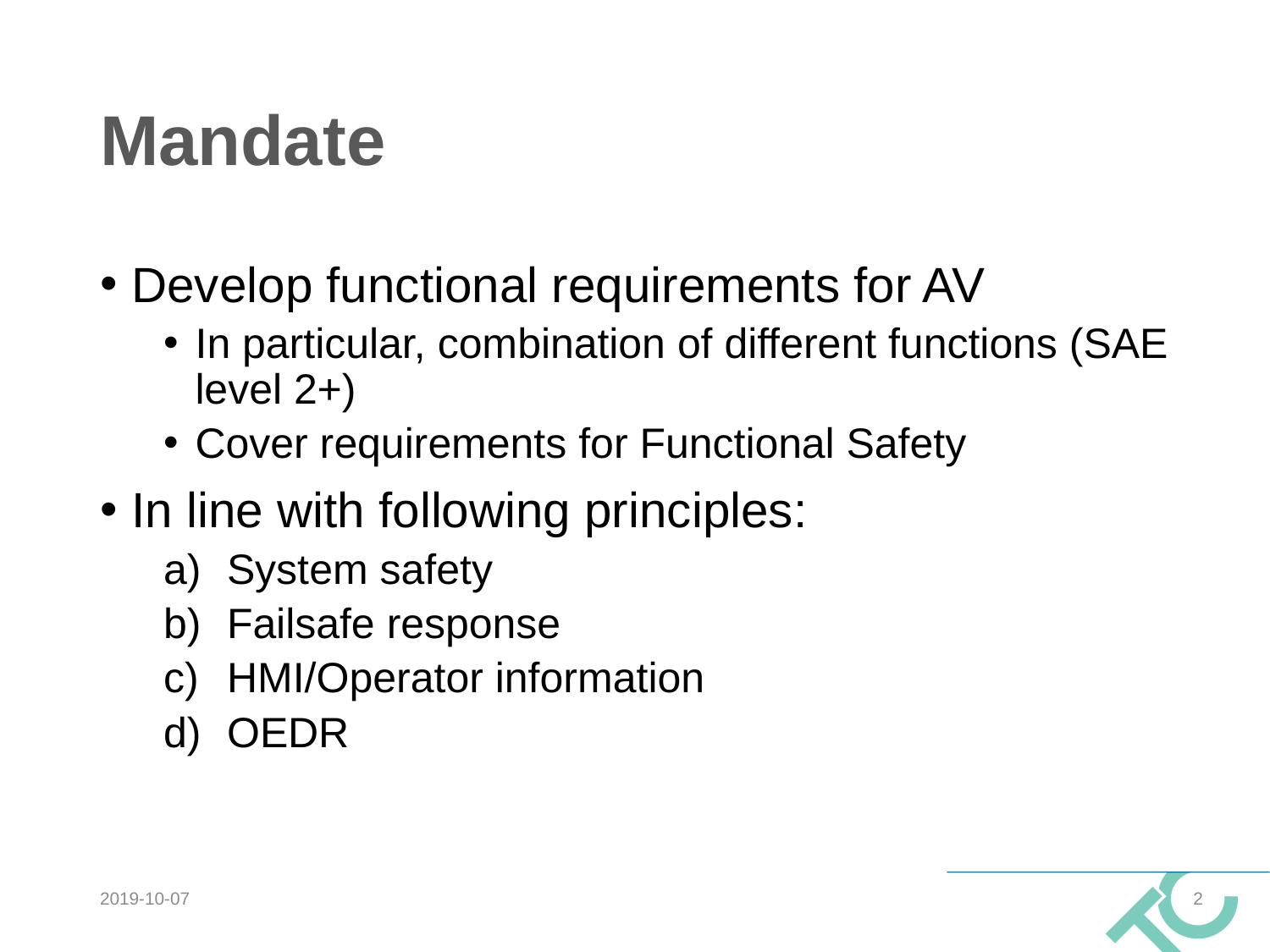

# Mandate
Develop functional requirements for AV
In particular, combination of different functions (SAE level 2+)
Cover requirements for Functional Safety
In line with following principles:
System safety
Failsafe response
HMI/Operator information
OEDR
2019-10-07
2